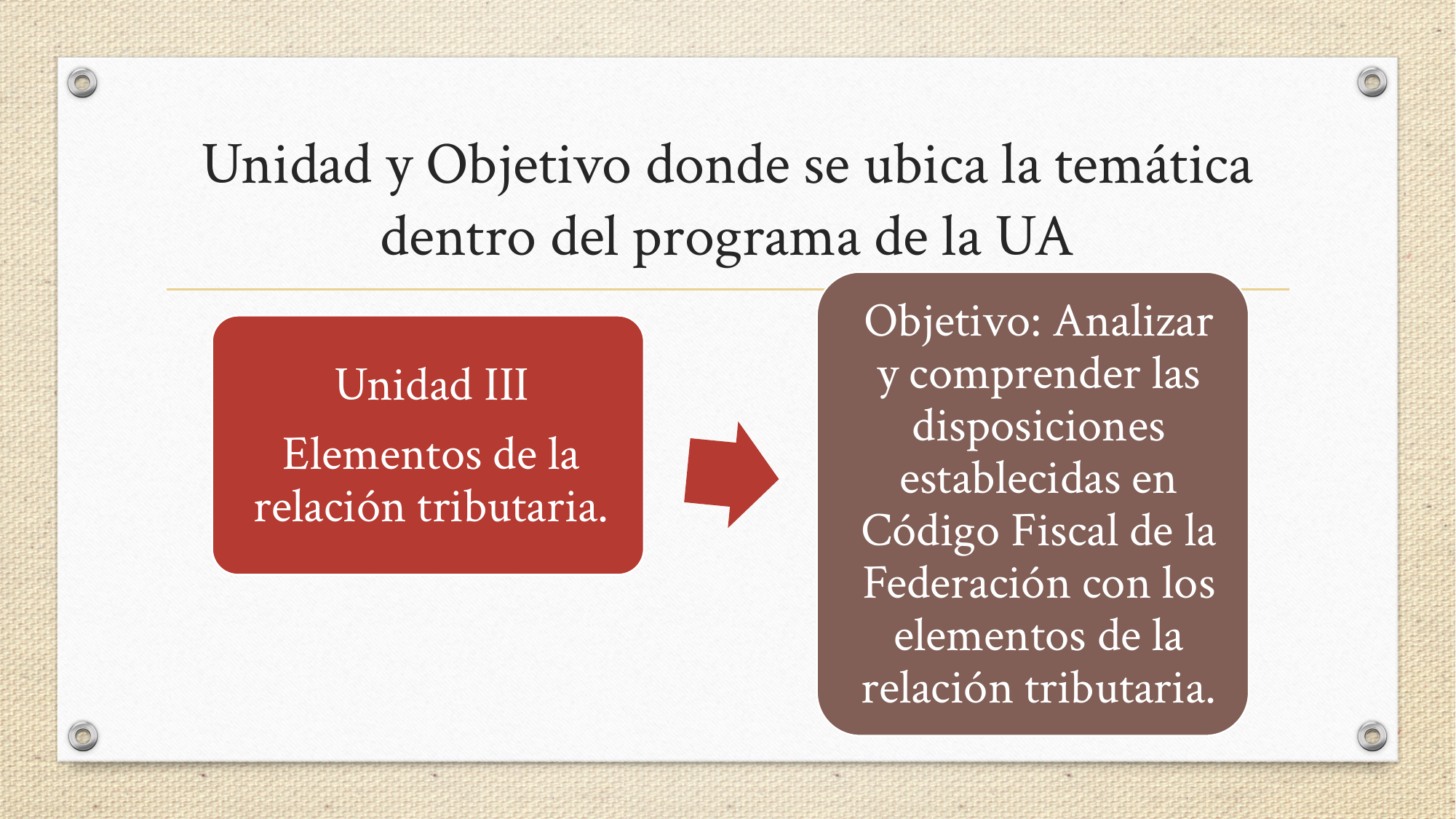

# Unidad y Objetivo donde se ubica la temática dentro del programa de la UA
Unidad III
Elementos de la relación tributaria.

Objetivo: Analizar y comprender las disposiciones establecidas en Código Fiscal de la Federación con los elementos de la relación tributaria.